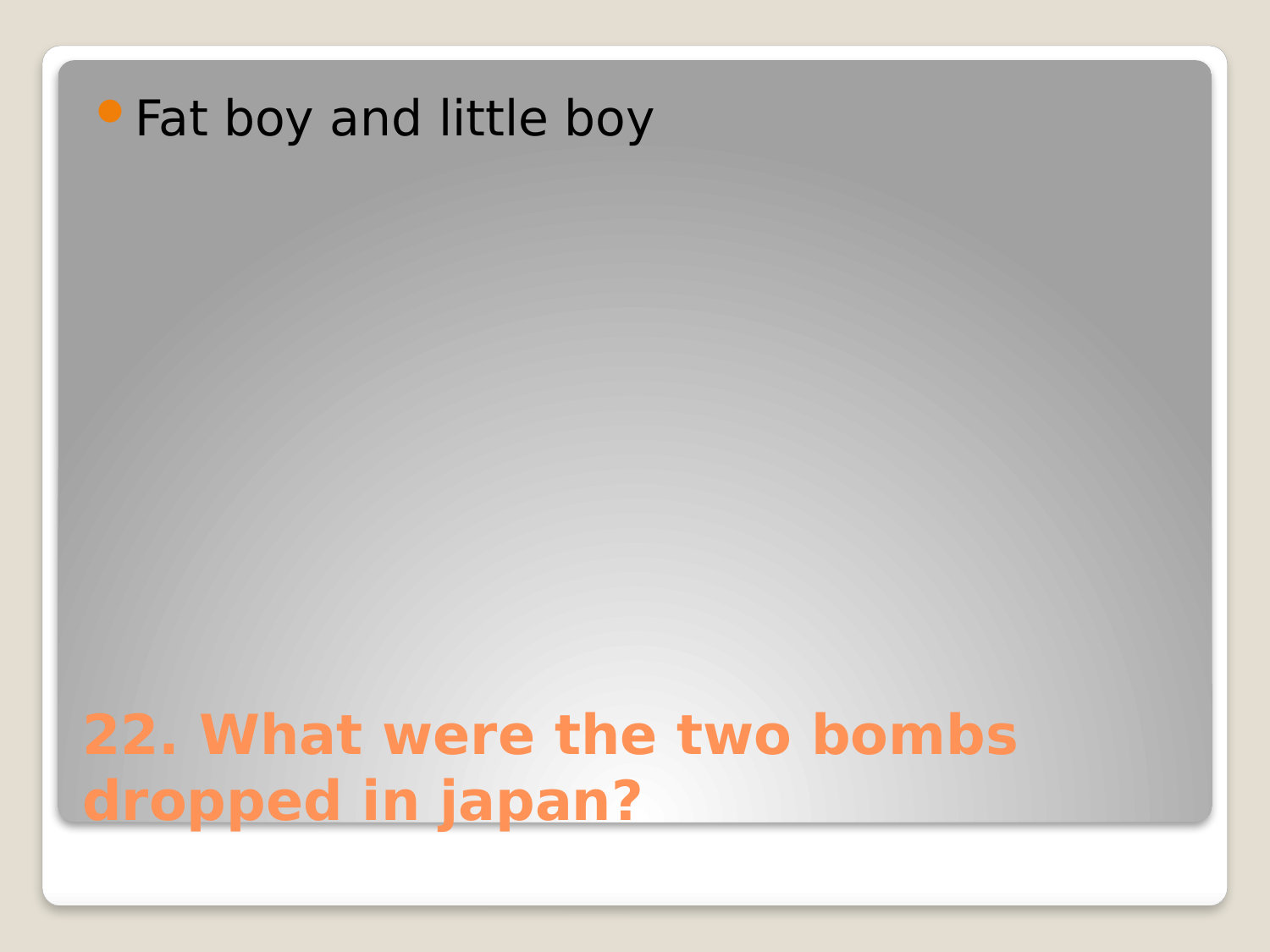

Fat boy and little boy
# 22. What were the two bombs dropped in japan?